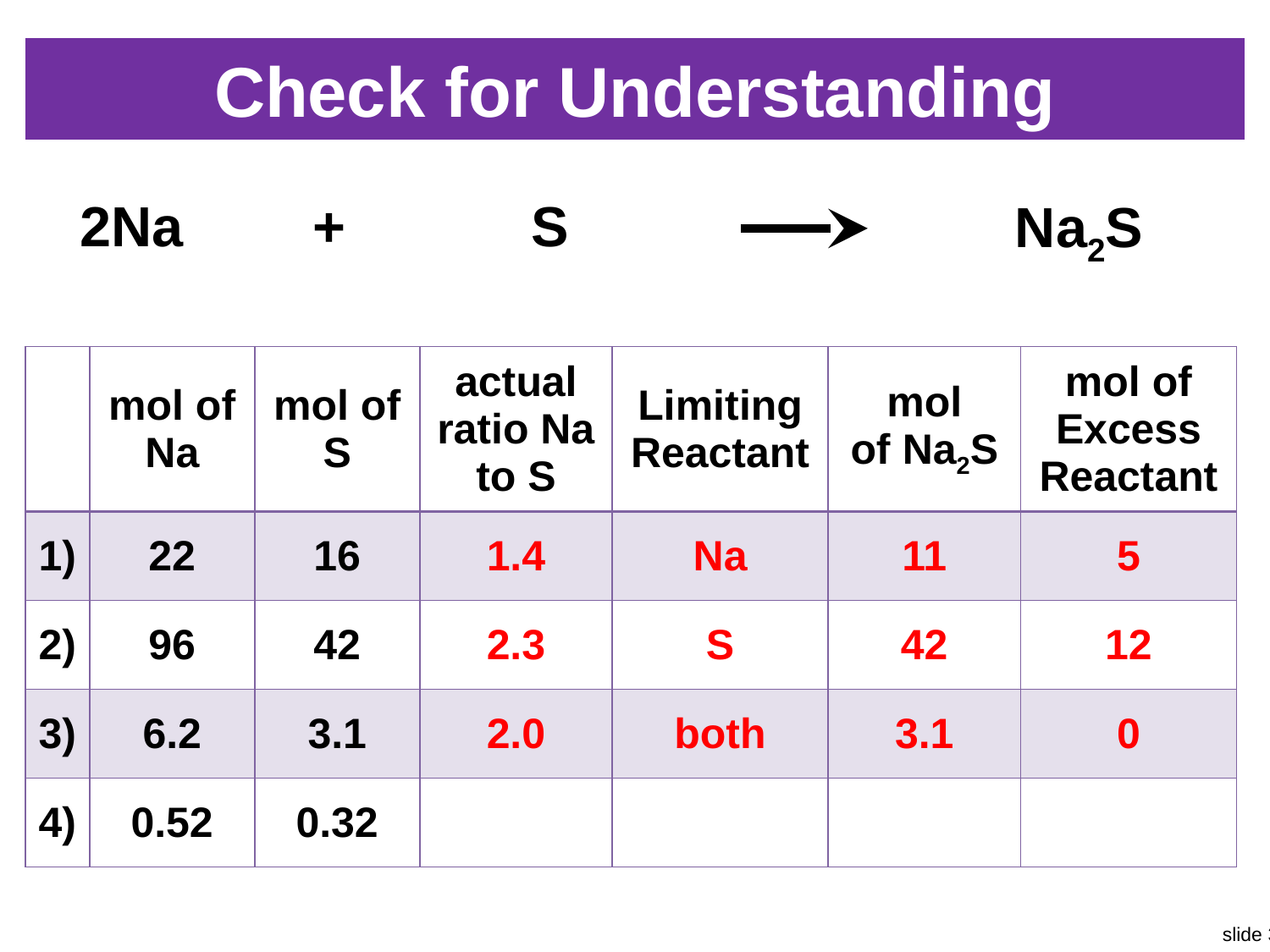

# Check for Understanding
2Na
+
S
Na2S
|  | mol of Na | mol of S | actual ratio Na to S | Limiting Reactant | mol of Na2S | mol of Excess Reactant |
| --- | --- | --- | --- | --- | --- | --- |
| 1) | 22 | 16 | 1.4 | Na | 11 | 5 |
| 2) | 96 | 42 | 2.3 | S | 42 | 12 |
| 3) | 6.2 | 3.1 | 2.0 | both | 3.1 | 0 |
| 4) | 0.52 | 0.32 |  |  |  |  |